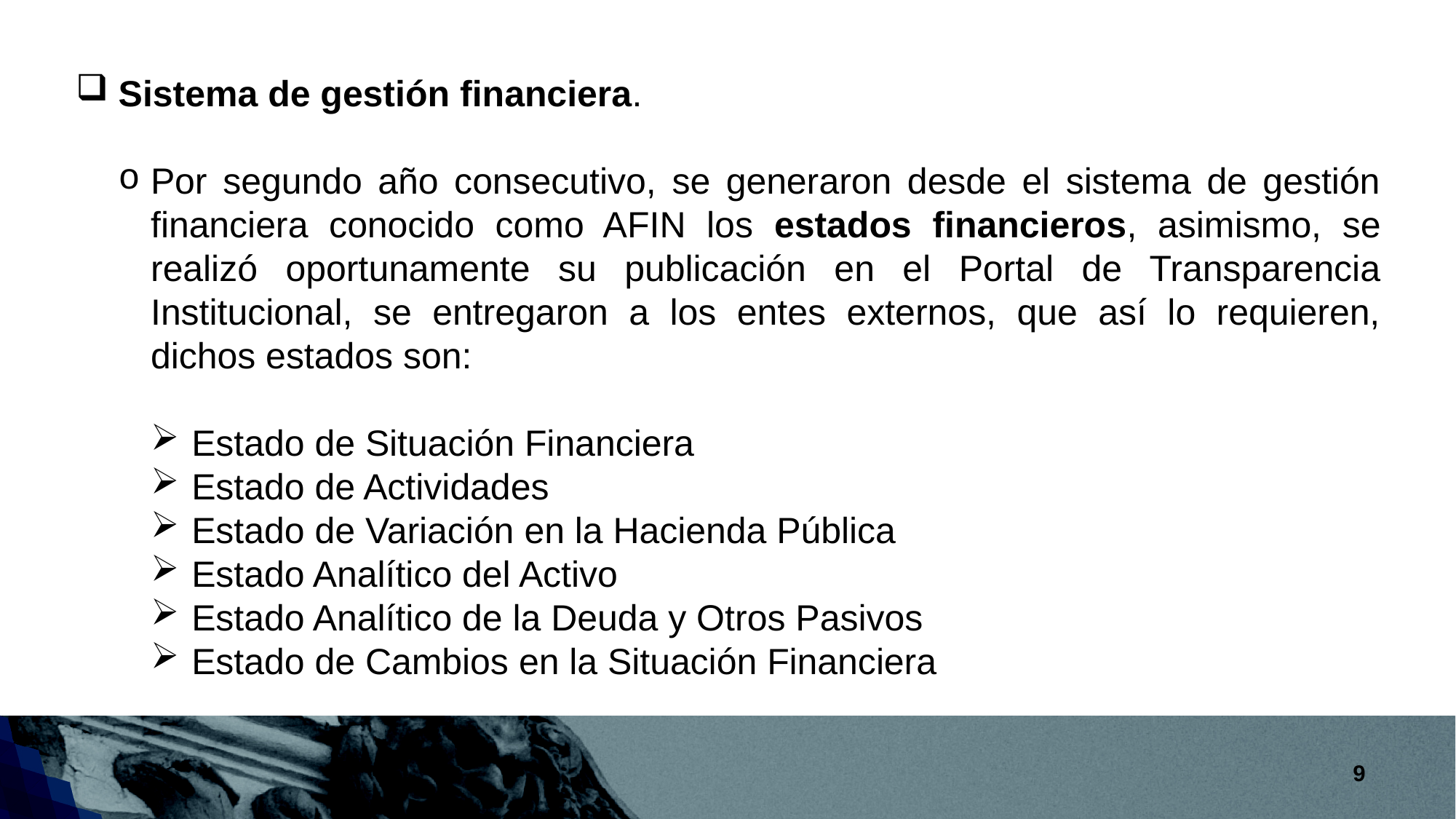

Sistema de gestión financiera.

Por segundo año consecutivo, se generaron desde el sistema de gestión financiera conocido como AFIN los estados financieros, asimismo, se realizó oportunamente su publicación en el Portal de Transparencia Institucional, se entregaron a los entes externos, que así lo requieren, dichos estados son:

Estado de Situación Financiera
Estado de Actividades
Estado de Variación en la Hacienda Pública
Estado Analítico del Activo
Estado Analítico de la Deuda y Otros Pasivos
Estado de Cambios en la Situación Financiera

9